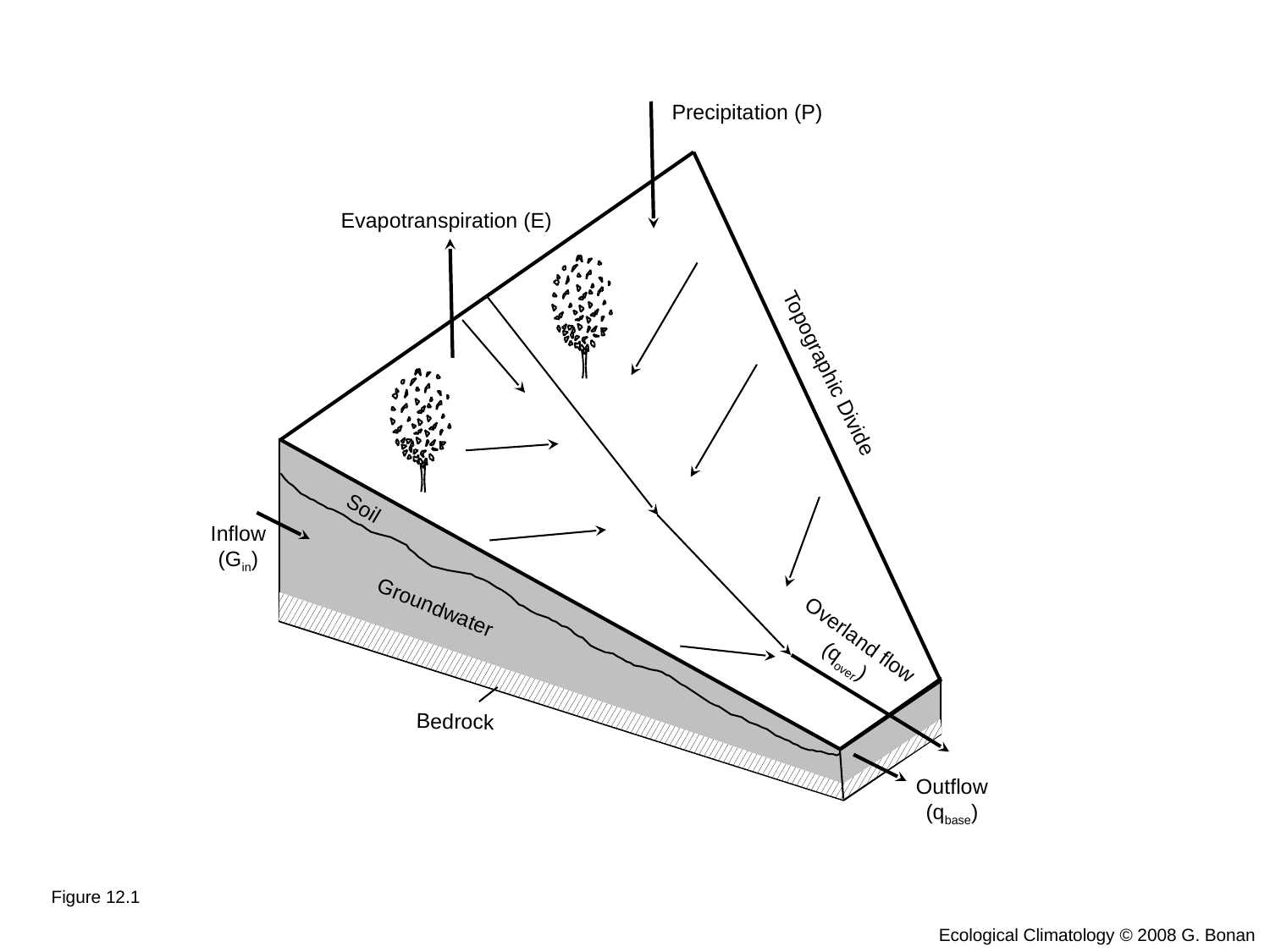

Precipitation (P)

Evapotranspiration (E)

Topographic Divide

Soil

Inflow
(Gin)

Groundwater

Overland flow
(qover)

Bedrock

Outflow
(qbase)
Figure 12.1
Ecological Climatology © 2008 G. Bonan